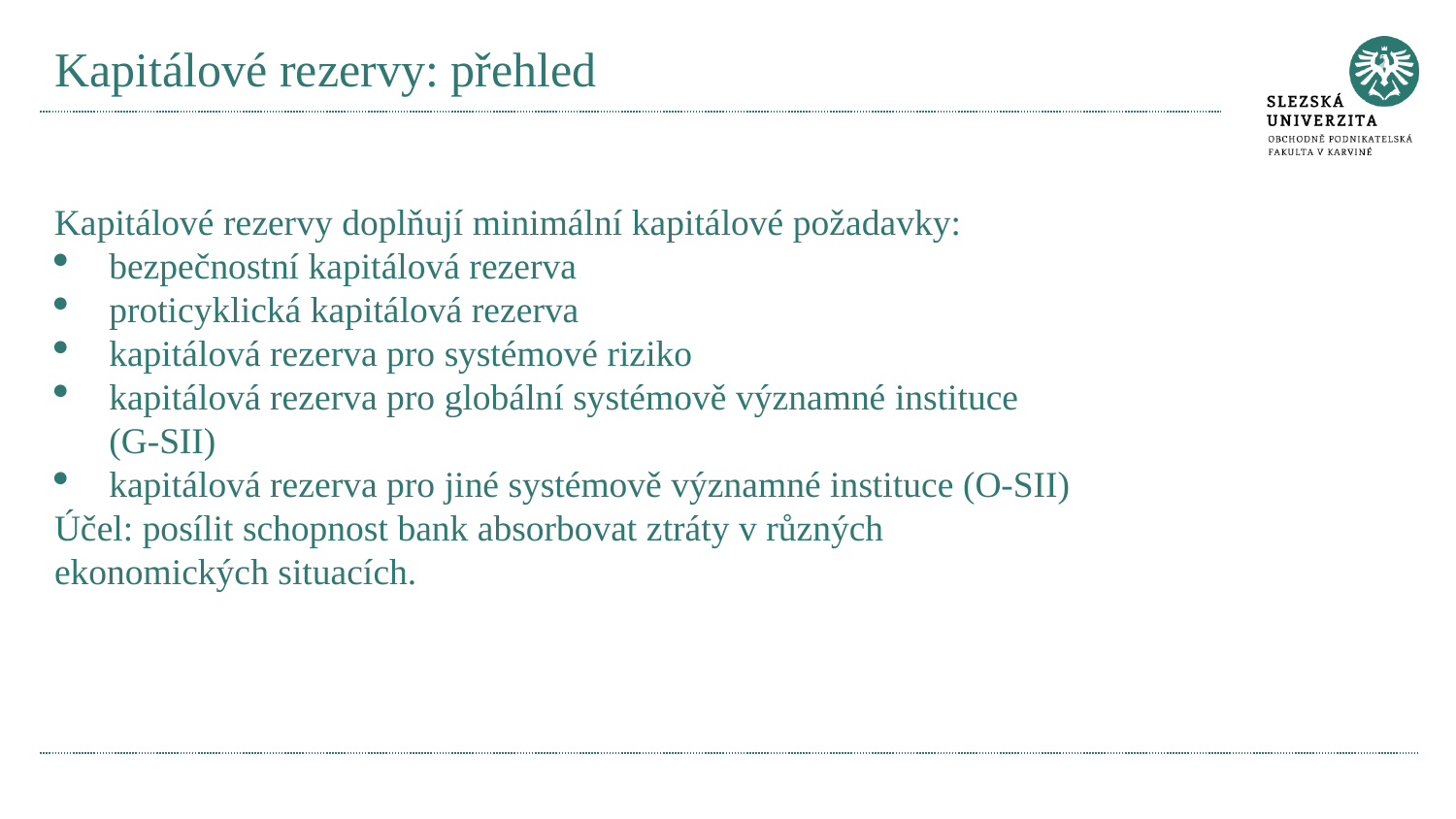

# Kapitálové rezervy: přehled
Kapitálové rezervy doplňují minimální kapitálové požadavky:
bezpečnostní kapitálová rezerva
proticyklická kapitálová rezerva
kapitálová rezerva pro systémové riziko
kapitálová rezerva pro globální systémově významné instituce (G-SII)
kapitálová rezerva pro jiné systémově významné instituce (O-SII)
Účel: posílit schopnost bank absorbovat ztráty v různých ekonomických situacích.